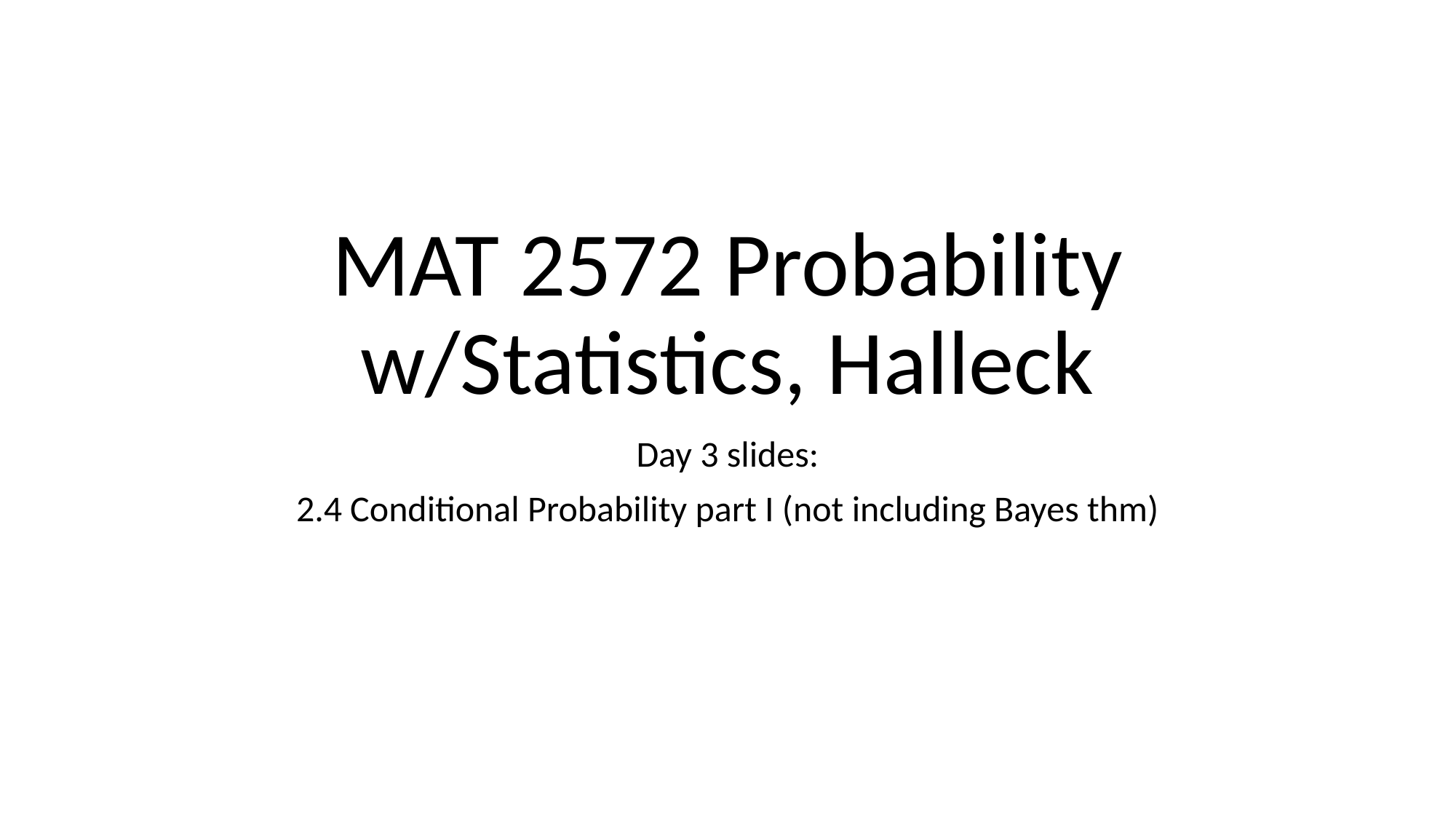

# MAT 2572 Probability w/Statistics, Halleck
Day 3 slides:
2.4 Conditional Probability part I (not including Bayes thm)